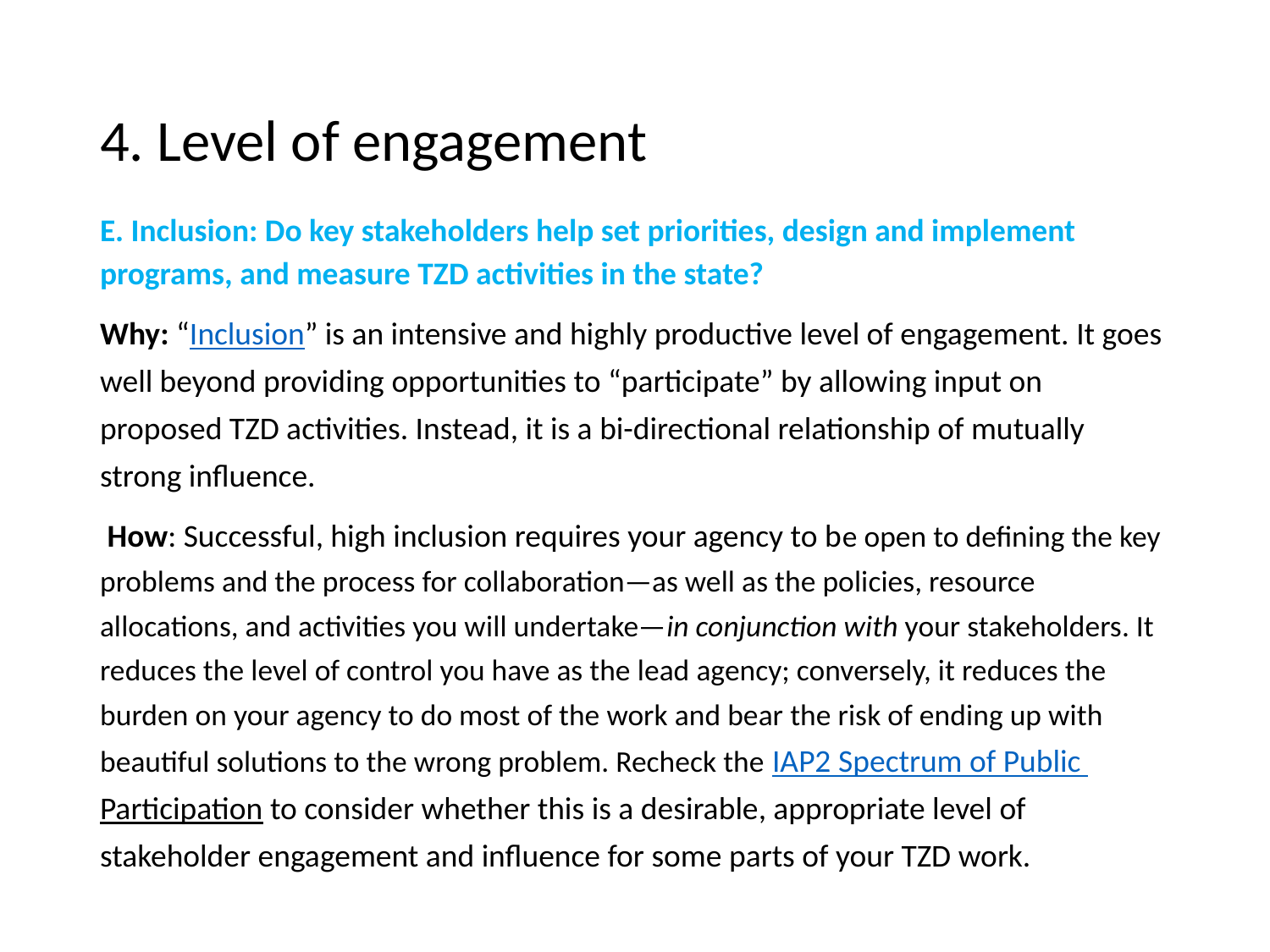

# 4. Level of engagement
E. Inclusion: Do key stakeholders help set priorities, design and implement programs, and measure TZD activities in the state?
Why: “Inclusion” is an intensive and highly productive level of engagement. It goes well beyond providing opportunities to “participate” by allowing input on proposed TZD activities. Instead, it is a bi-directional relationship of mutually strong influence.
 How: Successful, high inclusion requires your agency to be open to defining the key problems and the process for collaboration—as well as the policies, resource allocations, and activities you will undertake—in conjunction with your stakeholders. It reduces the level of control you have as the lead agency; conversely, it reduces the burden on your agency to do most of the work and bear the risk of ending up with beautiful solutions to the wrong problem. Recheck the IAP2 Spectrum of Public Participation to consider whether this is a desirable, appropriate level of stakeholder engagement and influence for some parts of your TZD work.